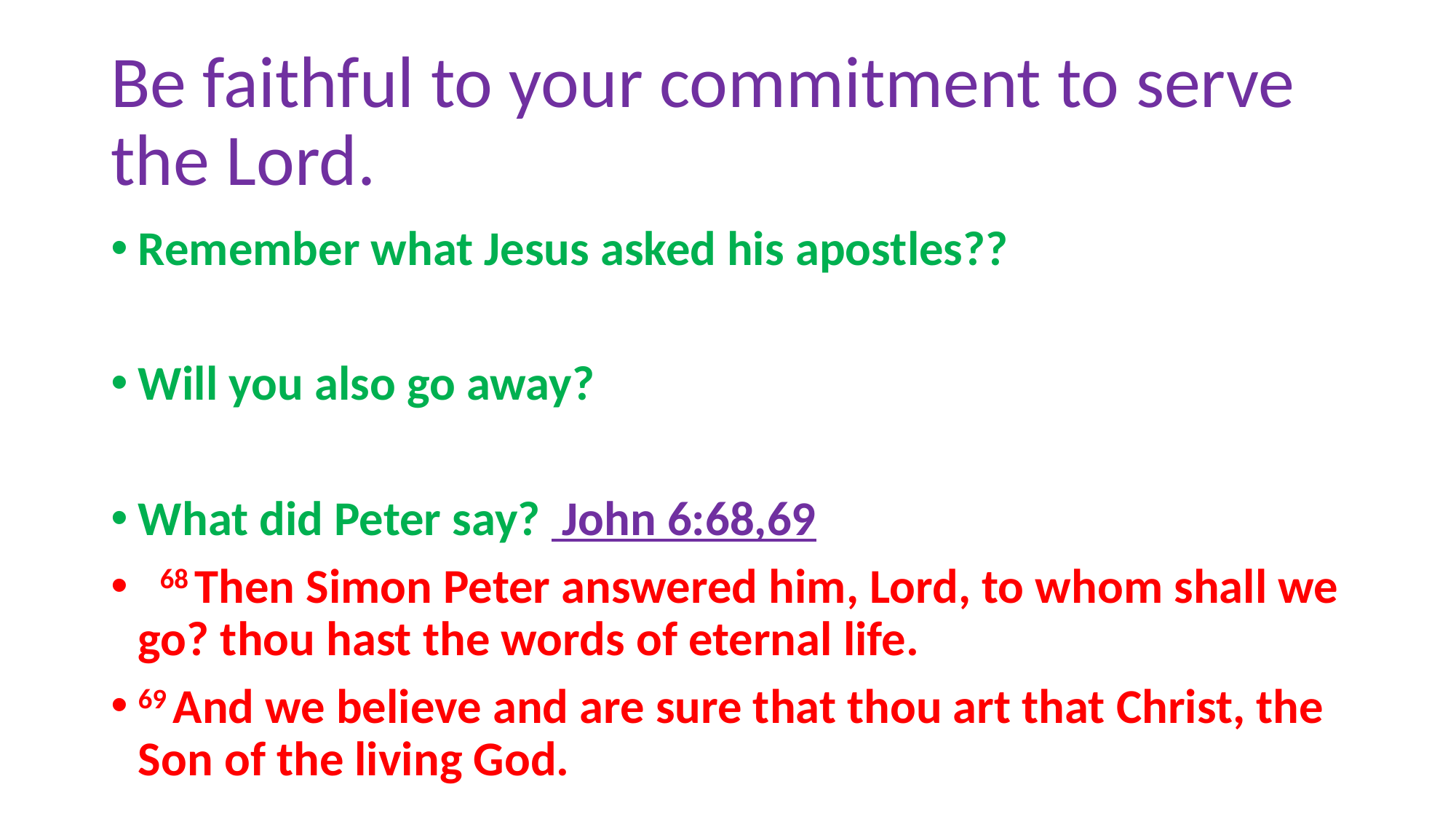

# Be faithful to your commitment to serve the Lord.
Remember what Jesus asked his apostles??

Will you also go away?

What did Peter say?  John 6:68,69
  68 Then Simon Peter answered him, Lord, to whom shall we go? thou hast the words of eternal life.
69 And we believe and are sure that thou art that Christ, the Son of the living God.